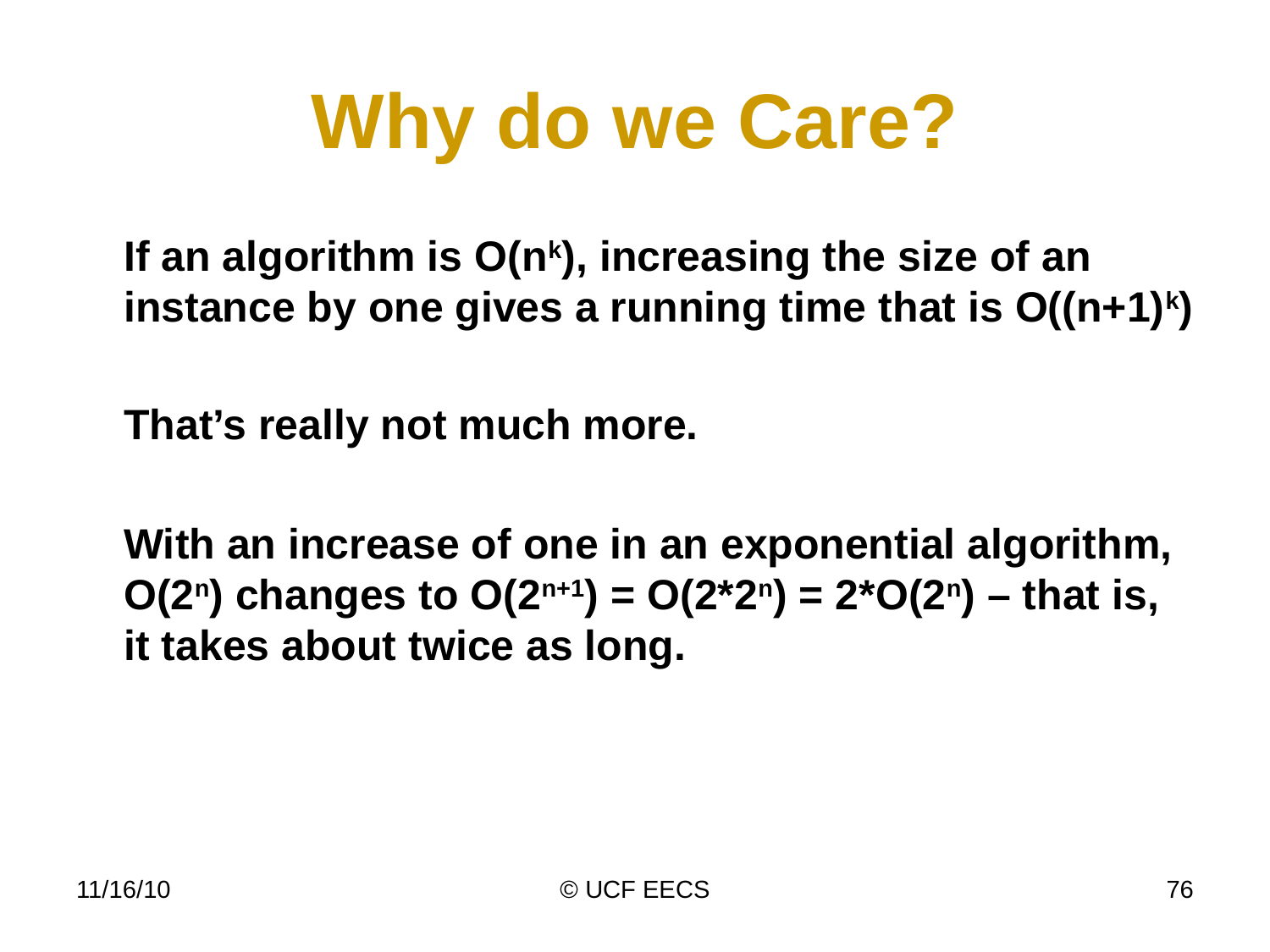

# Why do we Care?
	If an algorithm is O(nk), increasing the size of an instance by one gives a running time that is O((n+1)k)

	That’s really not much more.

	With an increase of one in an exponential algorithm, O(2n) changes to O(2n+1) = O(2*2n) = 2*O(2n) – that is, it takes about twice as long.
11/16/10
© UCF EECS
76